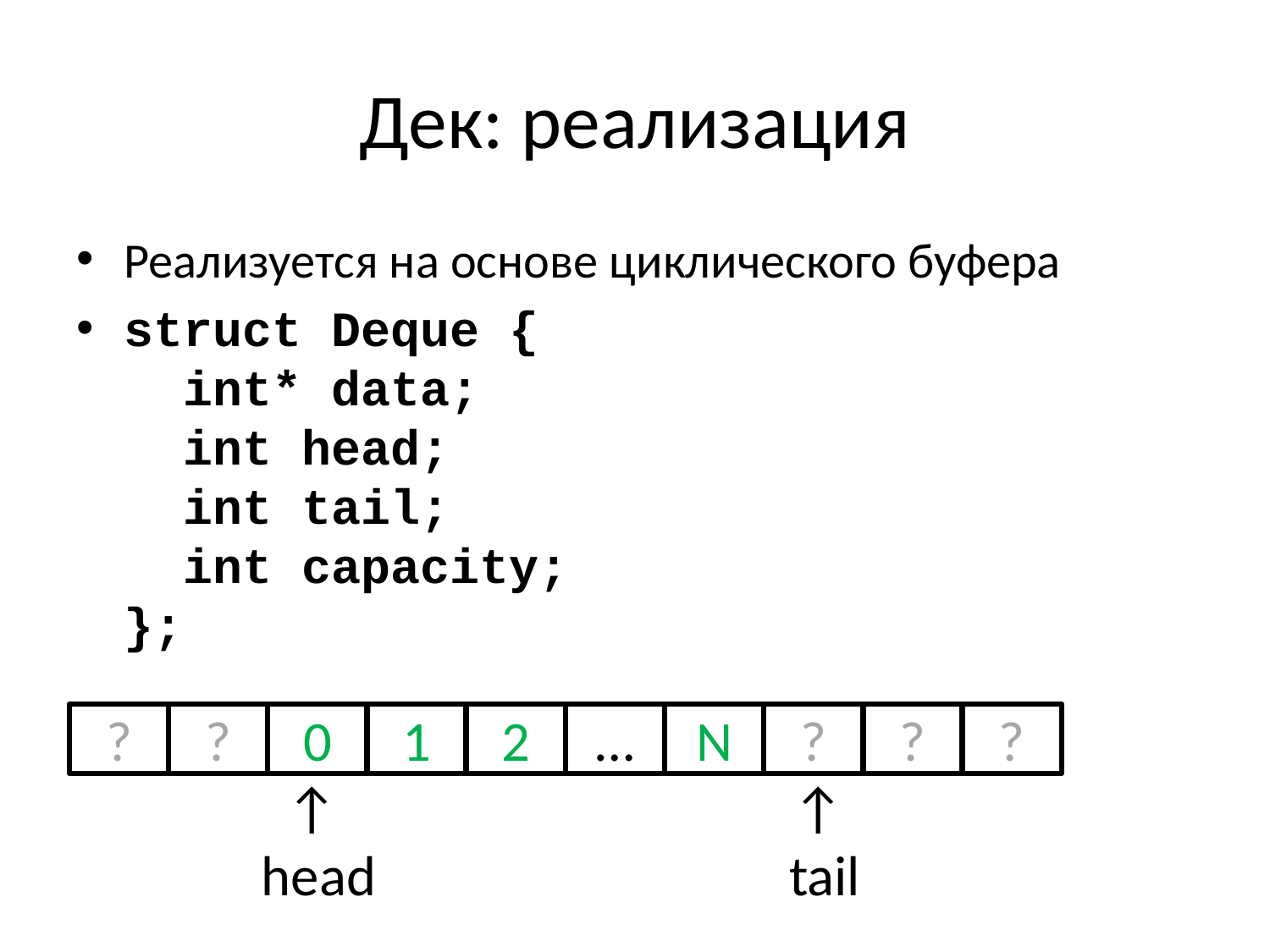

# Дек: реализация
Реализуется на основе циклического буфера
struct Deque {
  int* data;
  int head;
  int tail;
  int capacity;
};
?
?
0
1
2
…
N
?
?
?
↑
 head
↑
 tail